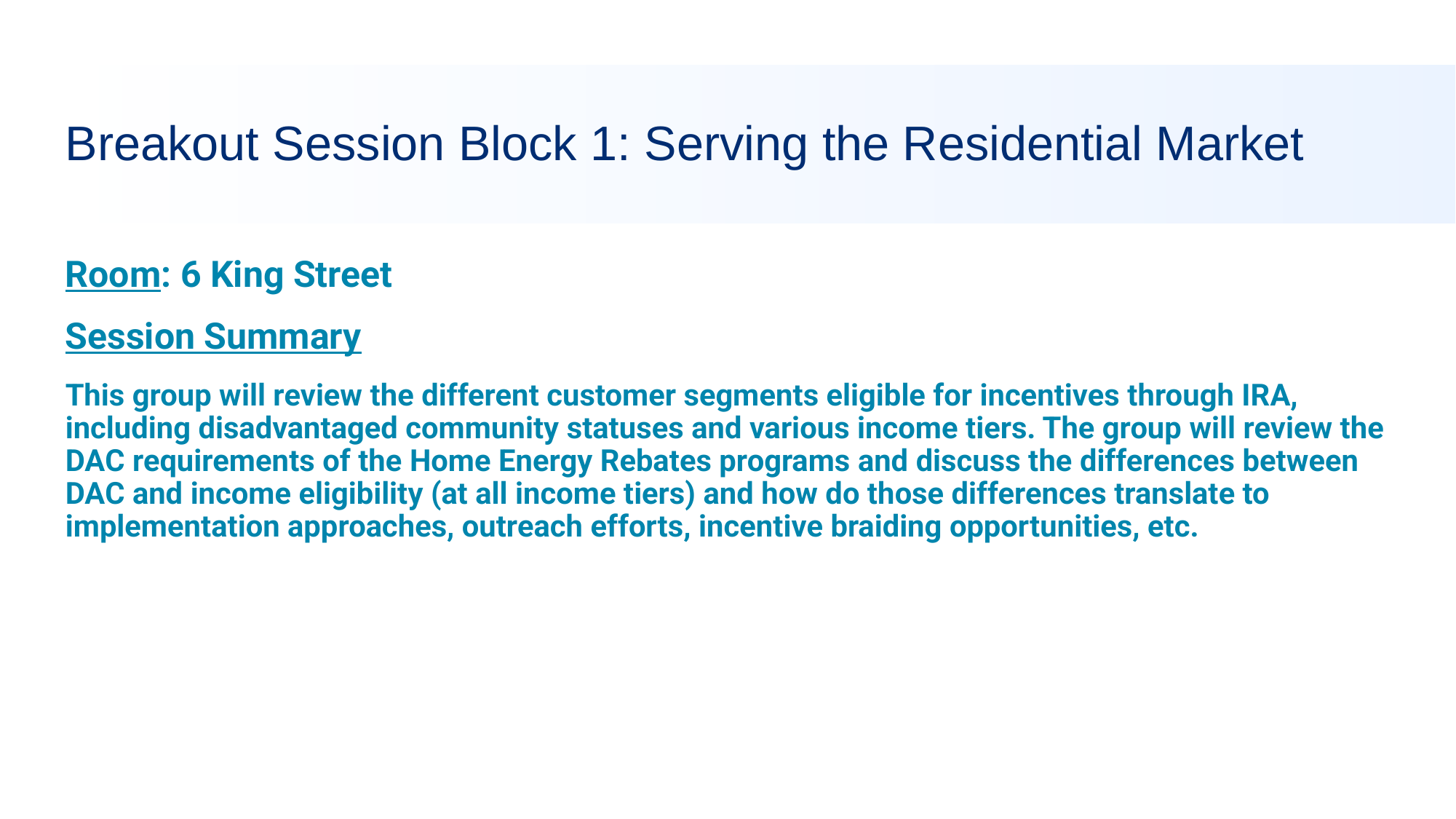

# Breakout Session Block 1: Serving the Residential Market
Room: 6 King Street
Session Summary
This group will review the different customer segments eligible for incentives through IRA, including disadvantaged community statuses and various income tiers. The group will review the DAC requirements of the Home Energy Rebates programs and discuss the differences between DAC and income eligibility (at all income tiers) and how do those differences translate to implementation approaches, outreach efforts, incentive braiding opportunities, etc.